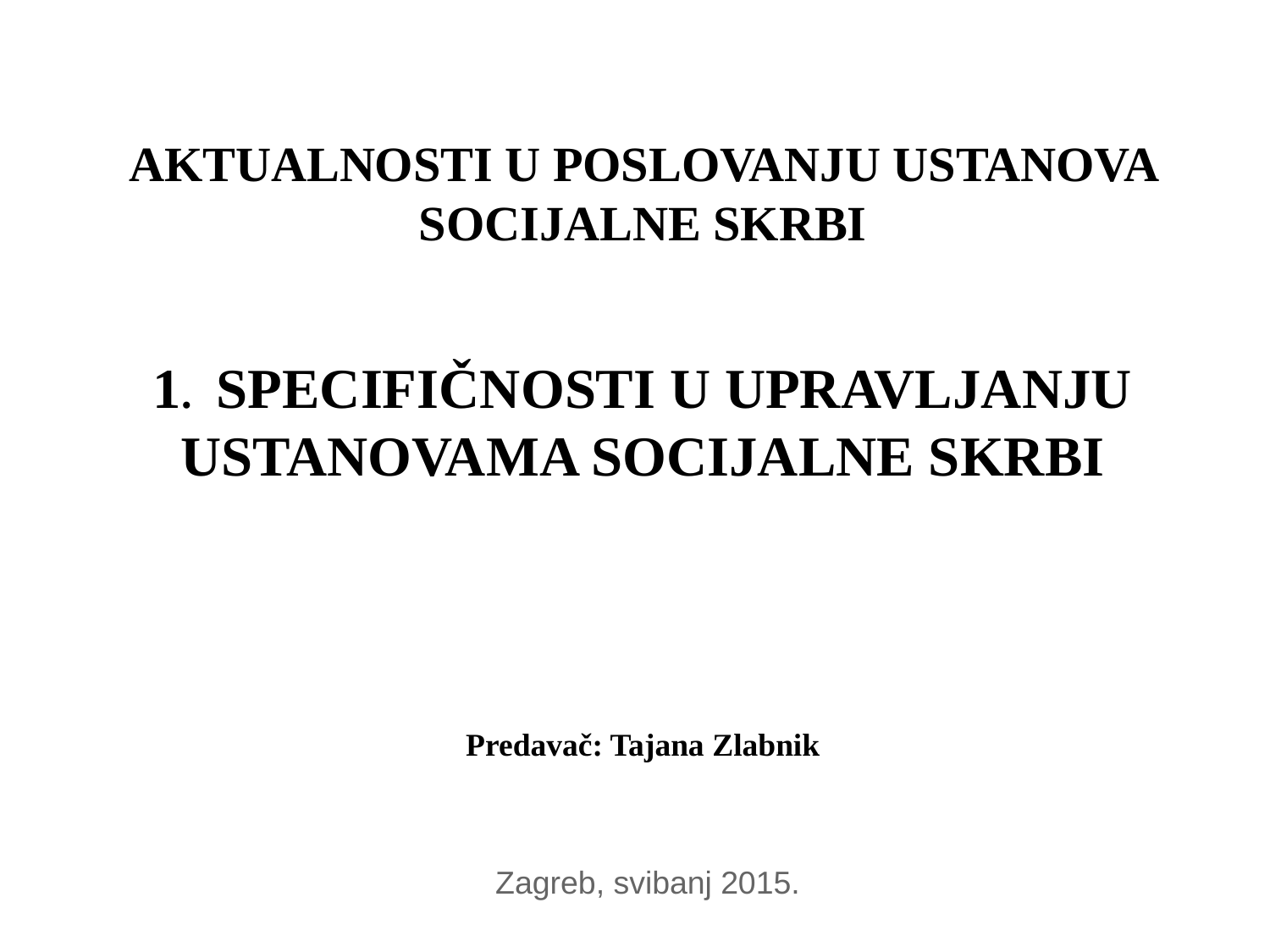

# AKTUALNOSTI U POSLOVANJU USTANOVA SOCIJALNE SKRBI 1.  SPECIFIČNOSTI U UPRAVLJANJU USTANOVAMA SOCIJALNE SKRBI Predavač: Tajana Zlabnik
    Zagreb, svibanj 2015.